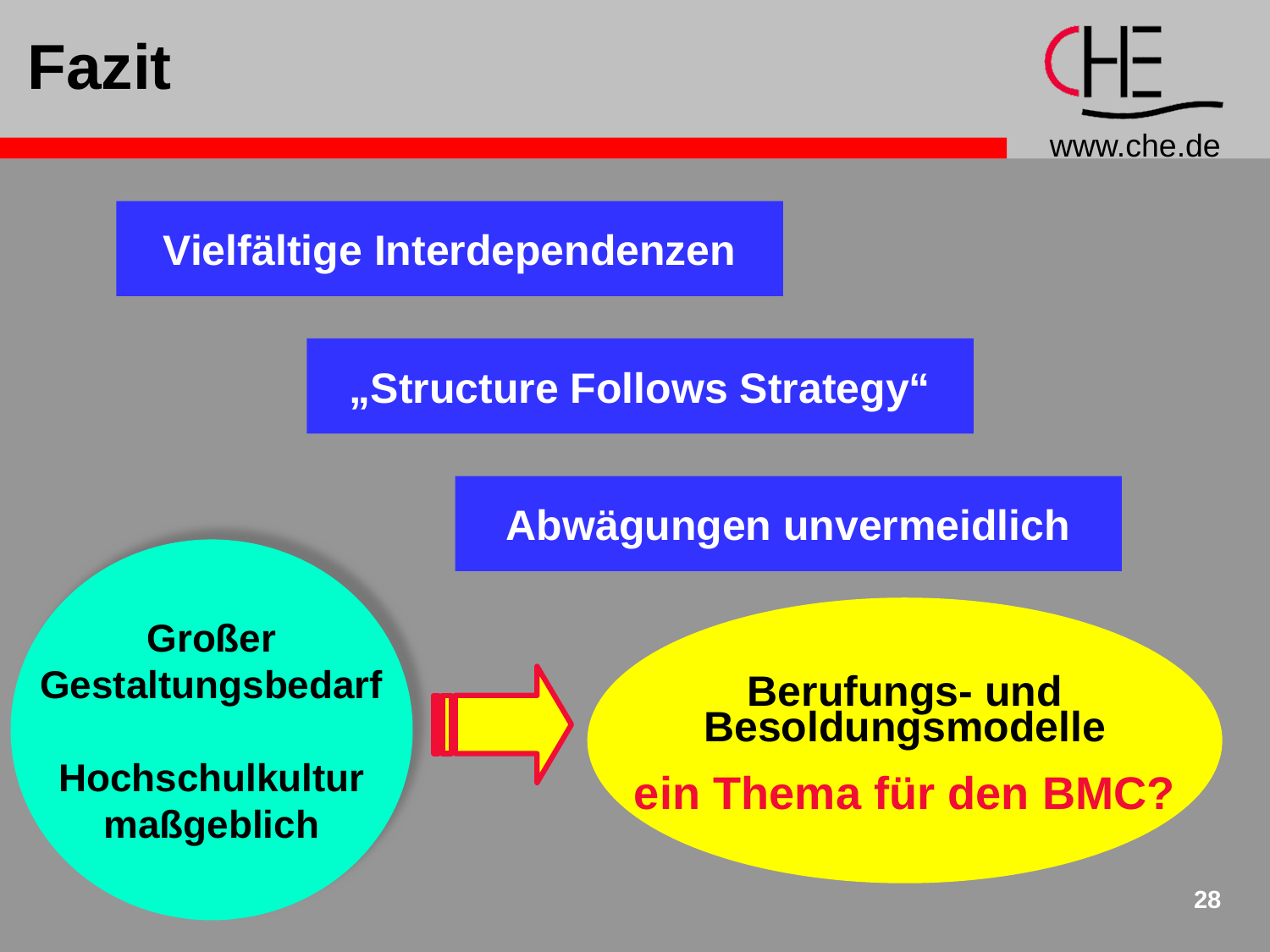

# Fazit

Vielfältige Interdependenzen

„Structure Follows Strategy“

Abwägungen unvermeidlich

Großer
Gestaltungsbedarf

Hochschulkultur
maßgeblich

Berufungs- und
Besoldungsmodelle

ein Thema für den BMC?

28